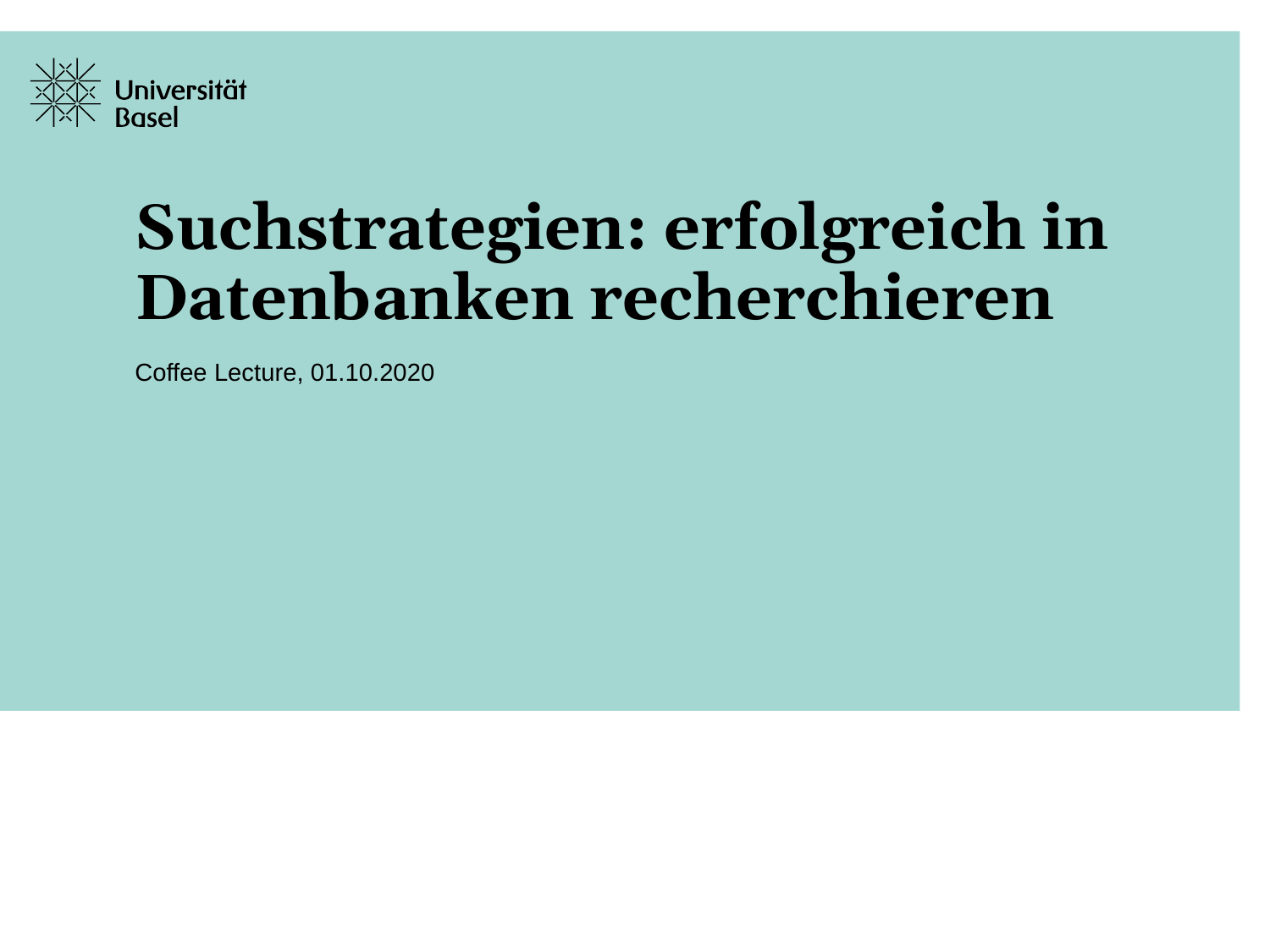

# Suchstrategien: erfolgreich in Datenbanken recherchieren
Coffee Lecture, 01.10.2020